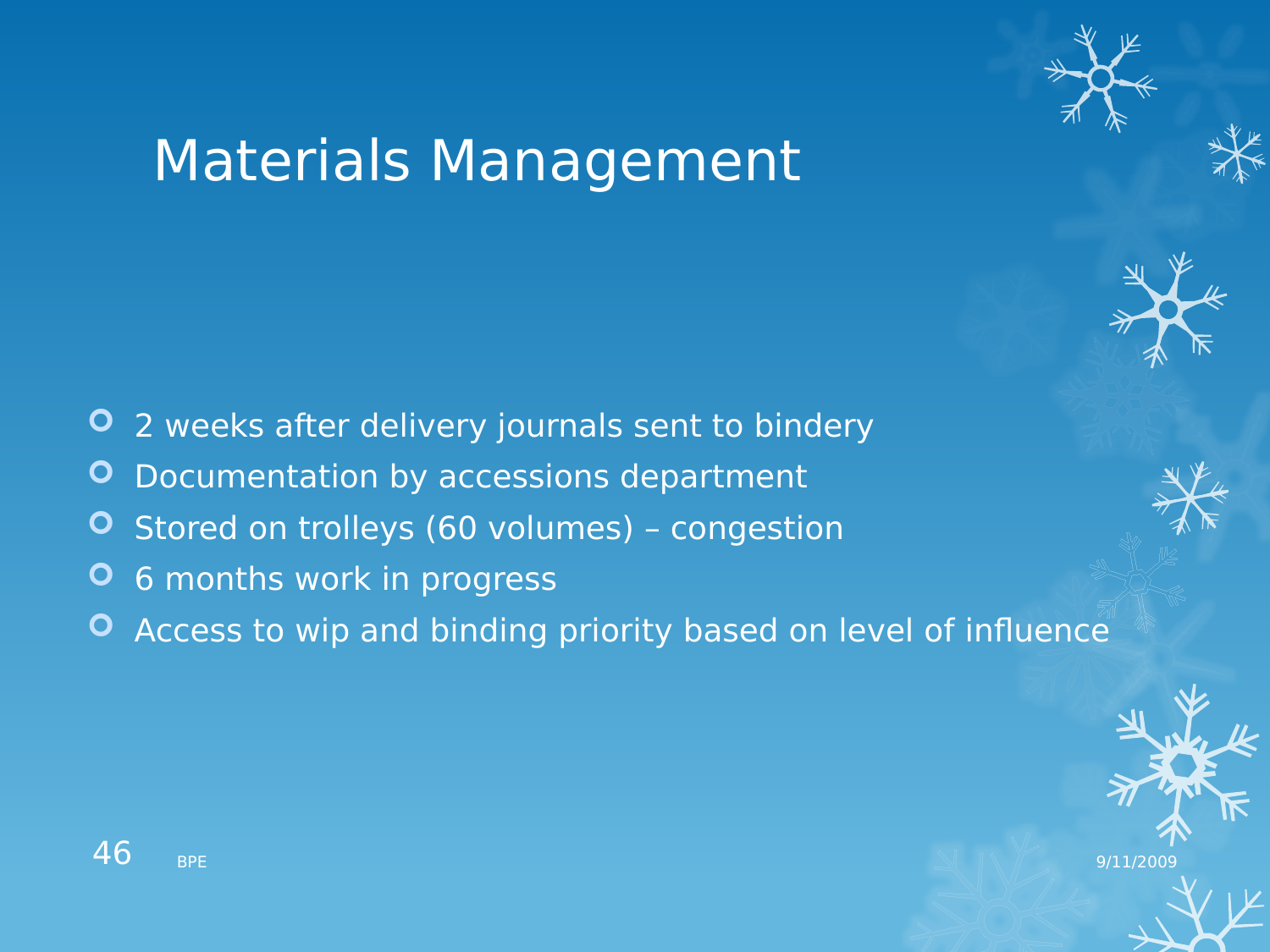

# Materials Management
2 weeks after delivery journals sent to bindery
Documentation by accessions department
Stored on trolleys (60 volumes) – congestion
6 months work in progress
Access to wip and binding priority based on level of influence
46
BPE
9/11/2009